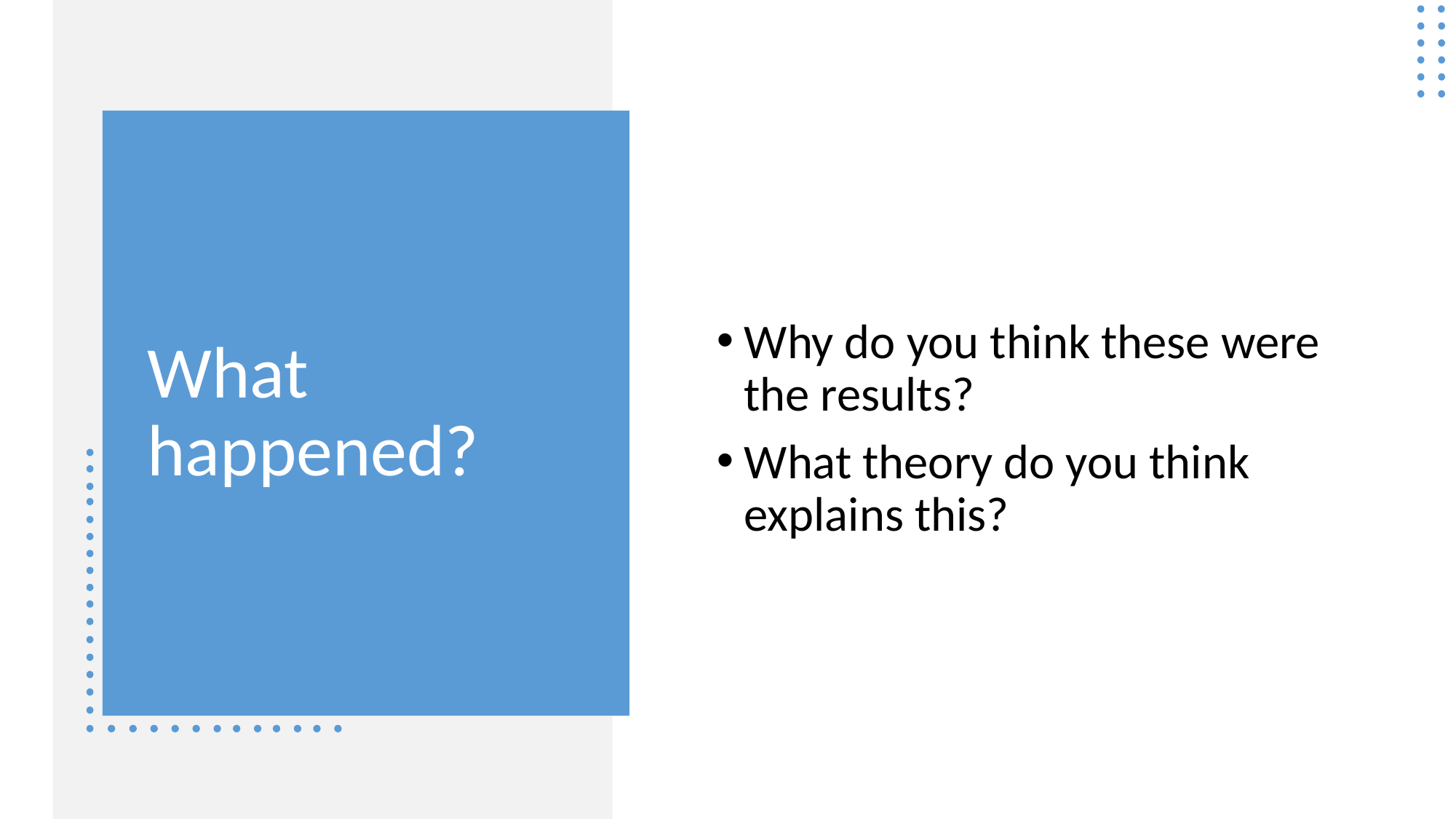

Why do you think these were the results?
What theory do you think explains this?
# What happened?